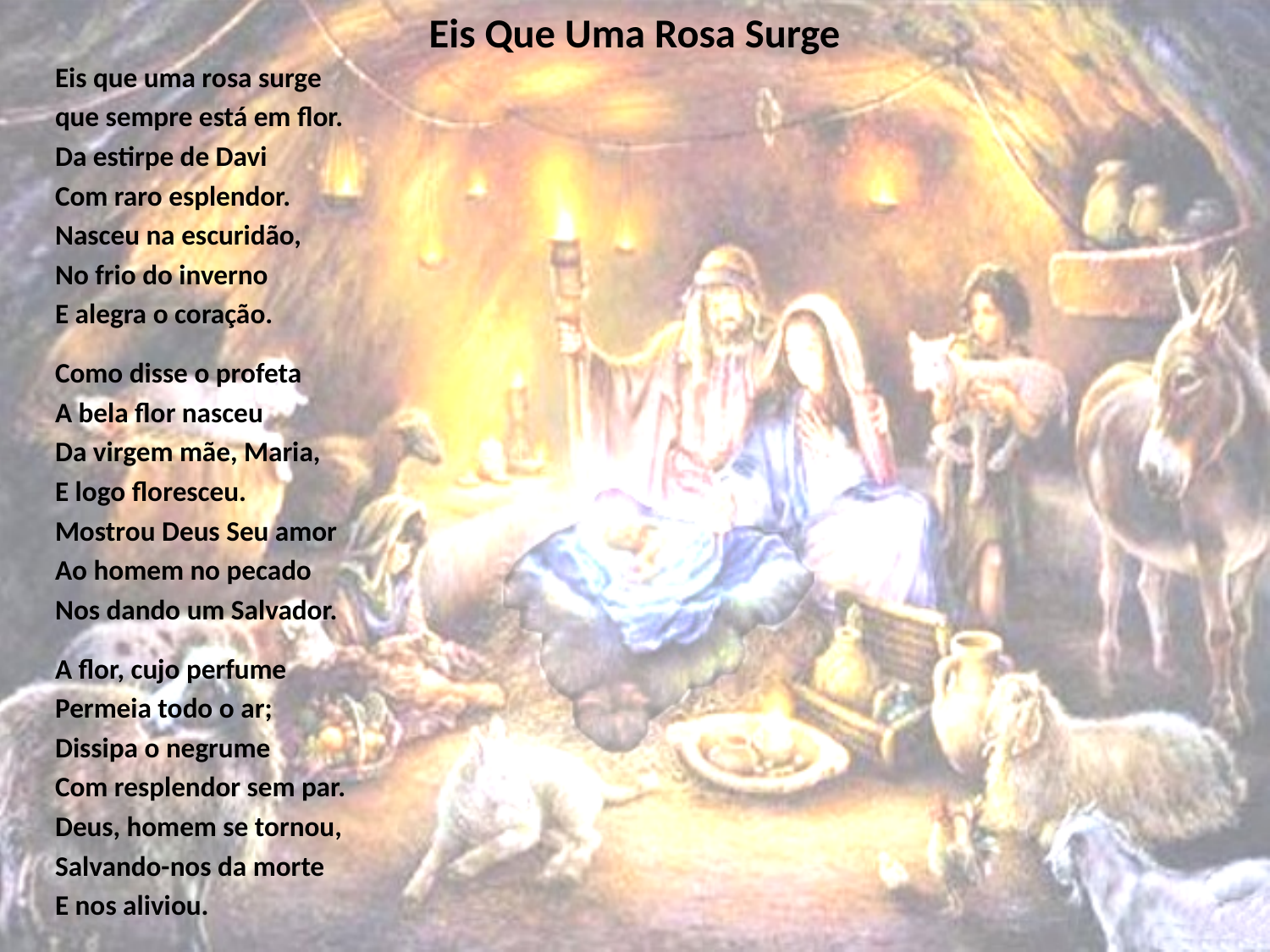

# Eis Que Uma Rosa Surge
Eis que uma rosa surge
que sempre está em flor.
Da estirpe de Davi
Com raro esplendor.
Nasceu na escuridão,
No frio do inverno
E alegra o coração.

Como disse o profeta
A bela flor nasceu
Da virgem mãe, Maria,
E logo floresceu.
Mostrou Deus Seu amor
Ao homem no pecado
Nos dando um Salvador.

A flor, cujo perfume
Permeia todo o ar;
Dissipa o negrume
Com resplendor sem par.
Deus, homem se tornou,
Salvando-nos da morte
E nos aliviou.